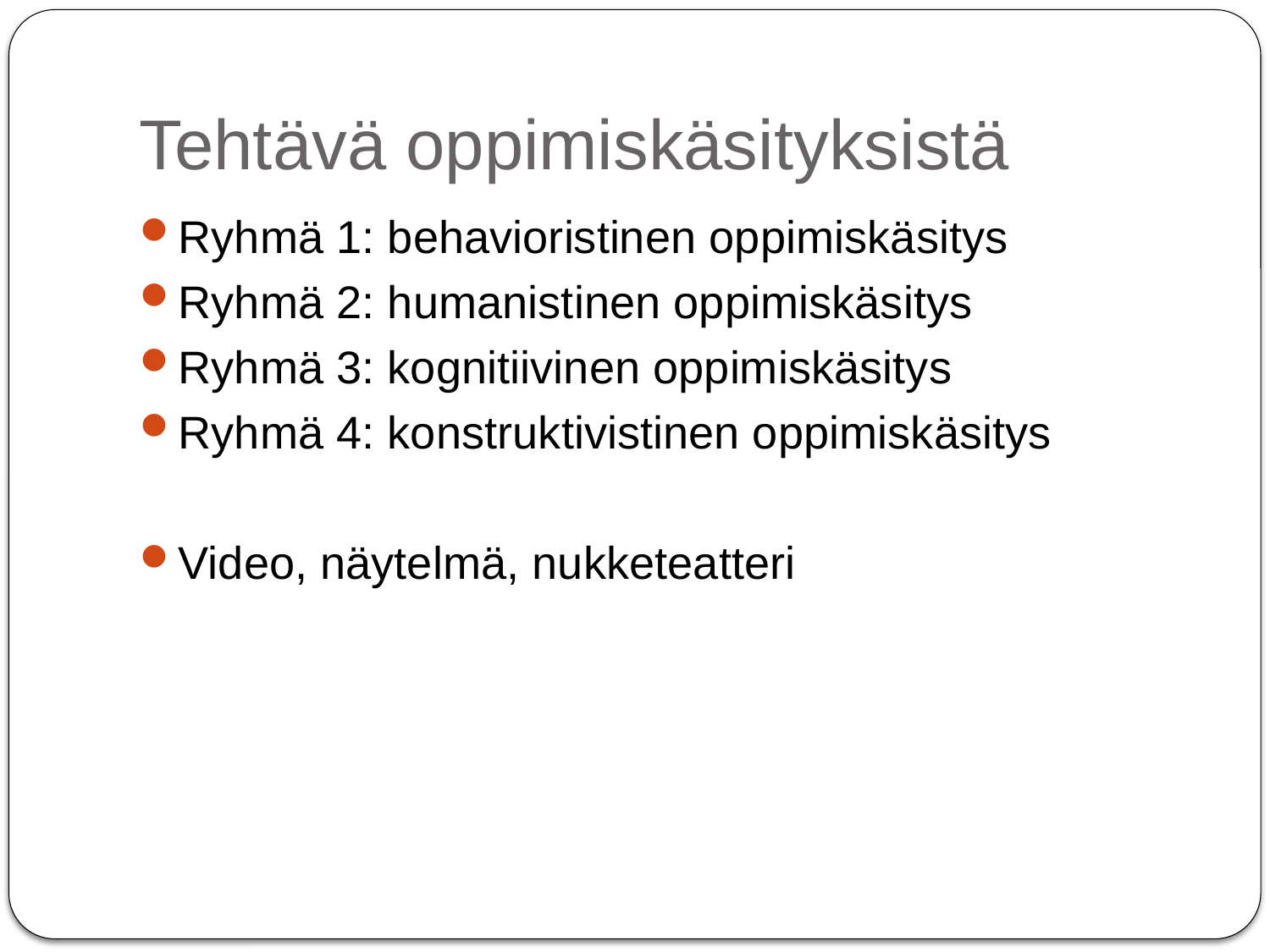

# Tehtävä oppimiskäsityksistä
Ryhmä 1: behavioristinen oppimiskäsitys
Ryhmä 2: humanistinen oppimiskäsitys
Ryhmä 3: kognitiivinen oppimiskäsitys
Ryhmä 4: konstruktivistinen oppimiskäsitys

Video, näytelmä, nukketeatteri